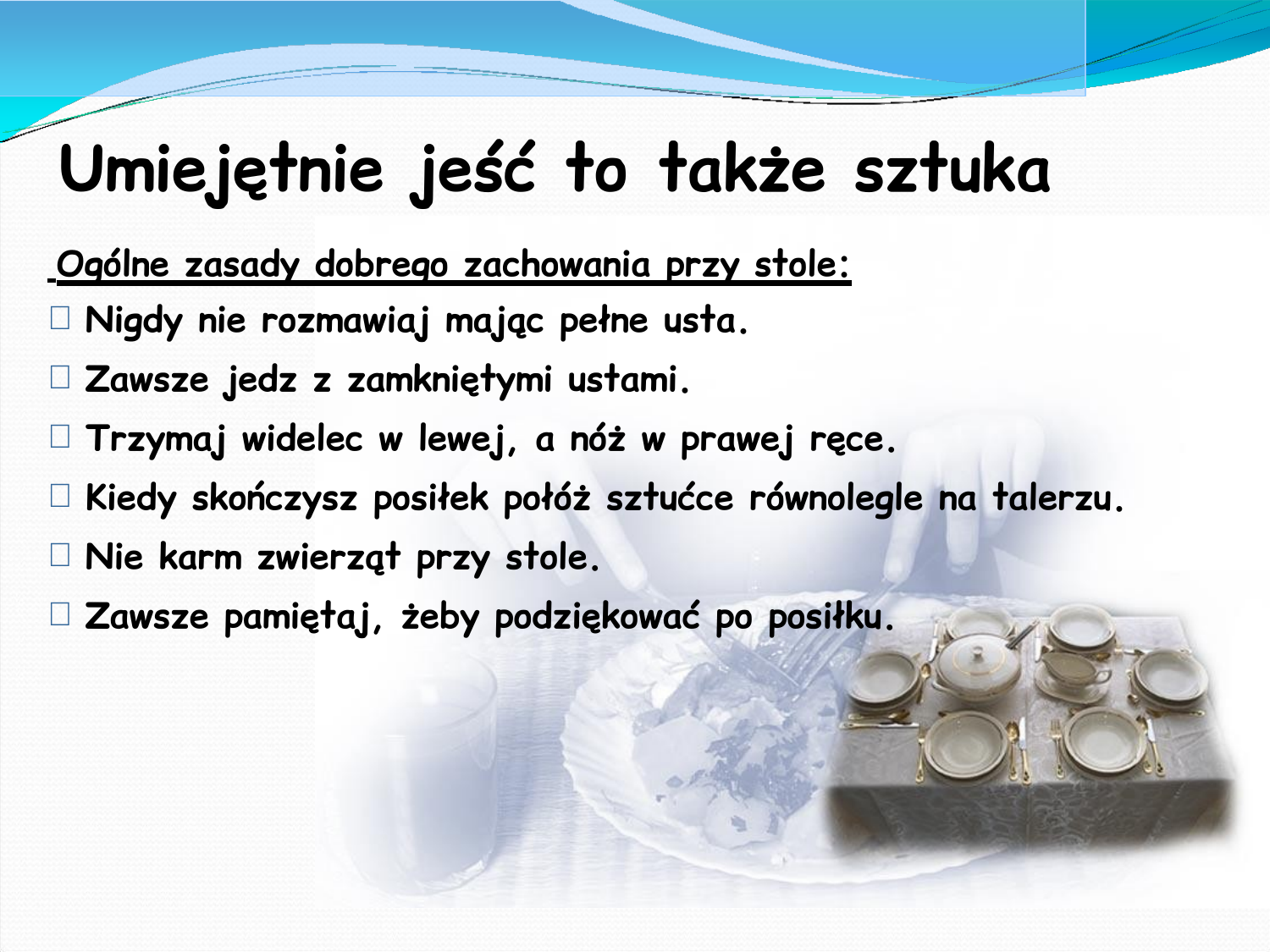

# Umiejętnie jeść to	także sztuka

 Ogólne zasady dobrego zachowania przy stole:
Nigdy nie rozmawiaj mając pełne usta.
Zawsze jedz z zamkniętymi ustami.
Trzymaj widelec w lewej, a nóż w prawej ręce.
Kiedy skończysz posiłek połóż sztućce równolegle na talerzu.
Nie karm zwierząt przy stole.
Zawsze pamiętaj, żeby podziękować po posiłku.